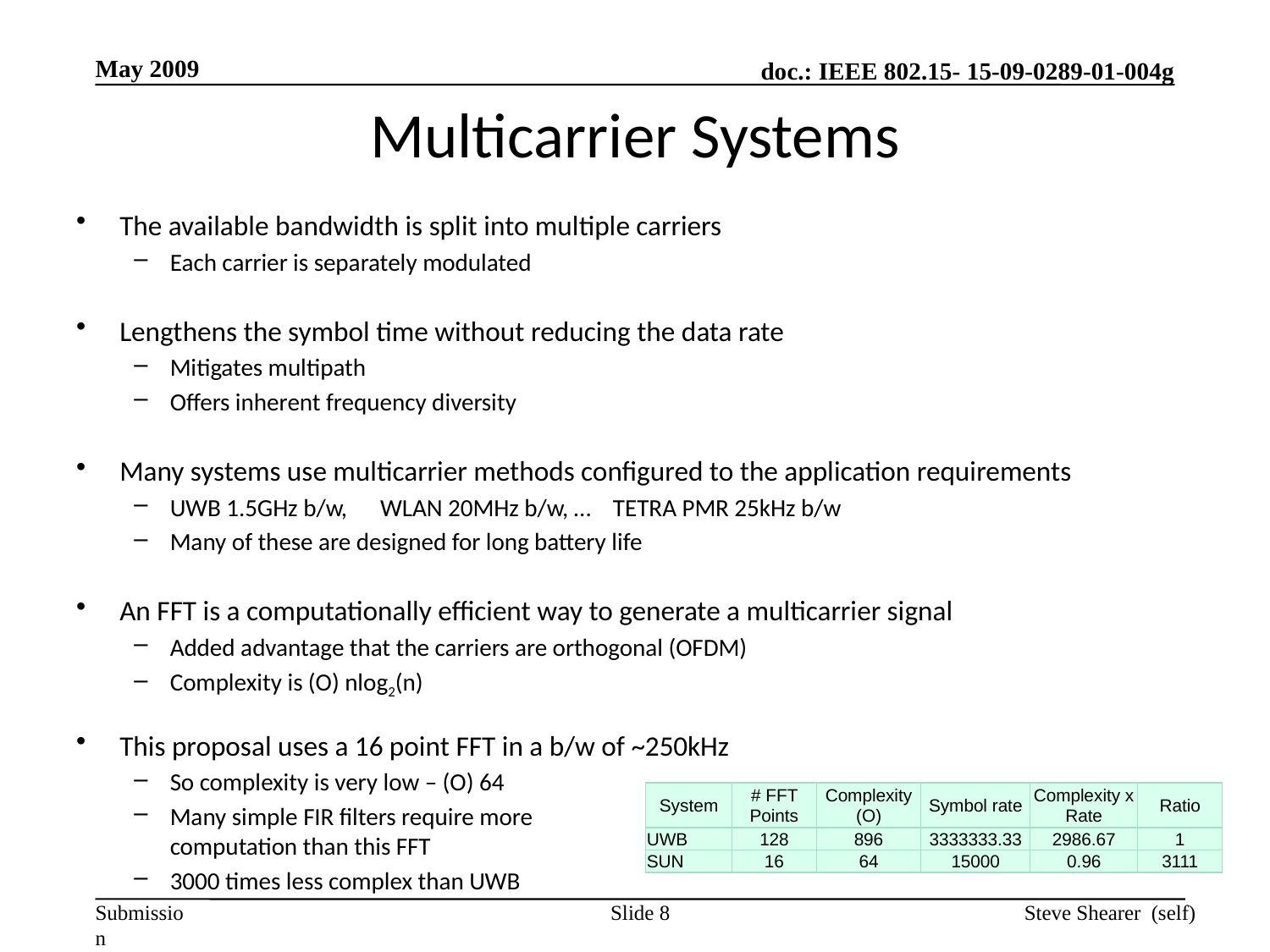

May 2009
# Multicarrier Systems
The available bandwidth is split into multiple carriers
Each carrier is separately modulated

Lengthens the symbol time without reducing the data rate
Mitigates multipath
Offers inherent frequency diversity

Many systems use multicarrier methods configured to the application requirements
UWB 1.5GHz b/w,      WLAN 20MHz b/w, …    TETRA PMR 25kHz b/w
Many of these are designed for long battery life

An FFT is a computationally efficient way to generate a multicarrier signal
Added advantage that the carriers are orthogonal (OFDM)
Complexity is (O) nlog2(n)

This proposal uses a 16 point FFT in a b/w of ~250kHz
So complexity is very low – (O) 64
Many simple FIR filters require more
computation than this FFT
3000 times less complex than UWB

| System | # FFT Points | Complexity (O) | Symbol rate | Complexity x Rate | Ratio |
| --- | --- | --- | --- | --- | --- |
| UWB | 128 | 896 | 3333333.33 | 2986.67 | 1 |
| SUN | 16 | 64 | 15000 | 0.96 | 3111 |
Slide 8
Steve Shearer  (self)